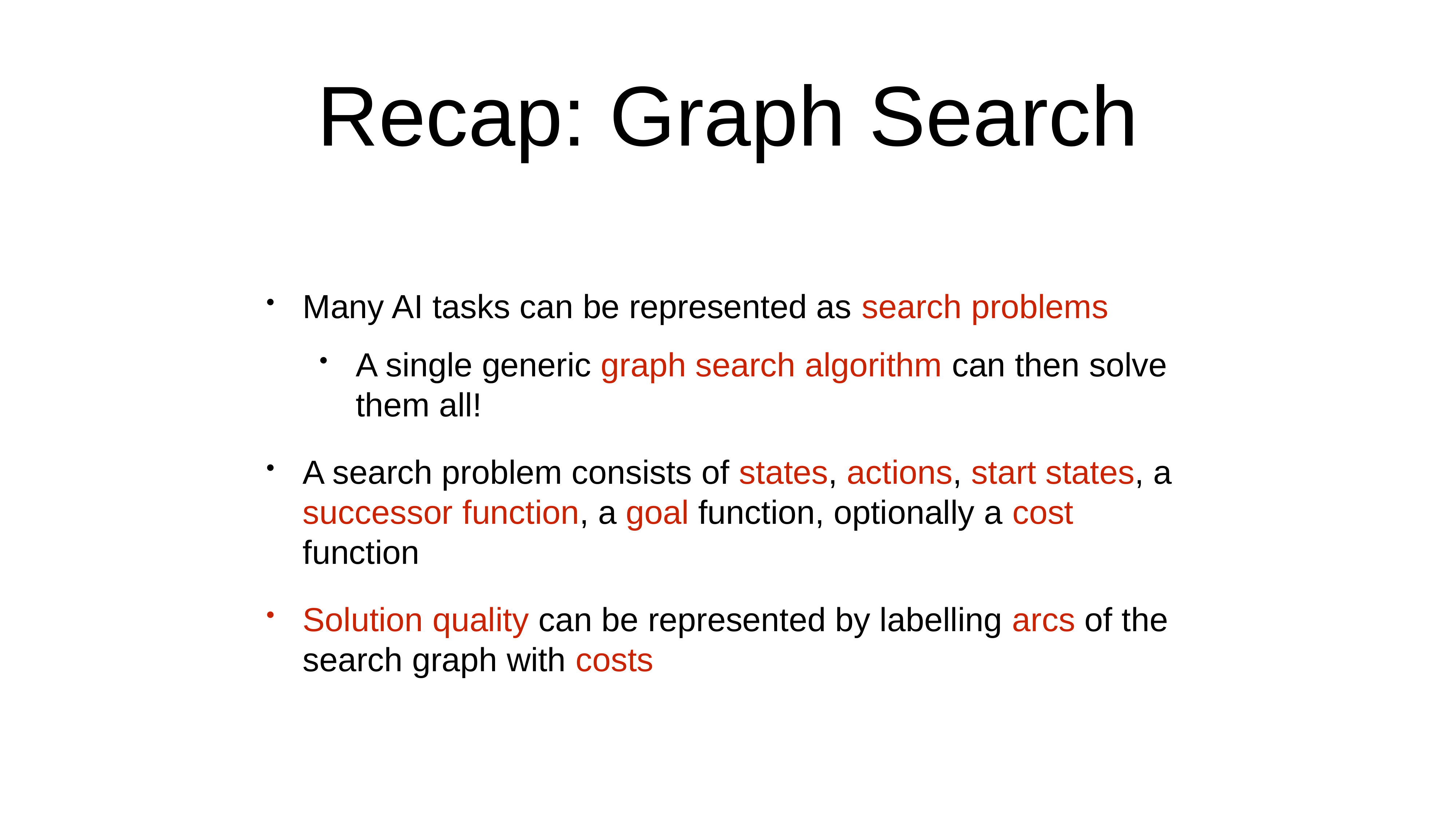

# Recap: Graph Search
Many AI tasks can be represented as search problems
A single generic graph search algorithm can then solve them all!
A search problem consists of states, actions, start states, a successor function, a goal function, optionally a cost function
Solution quality can be represented by labelling arcs of the search graph with costs